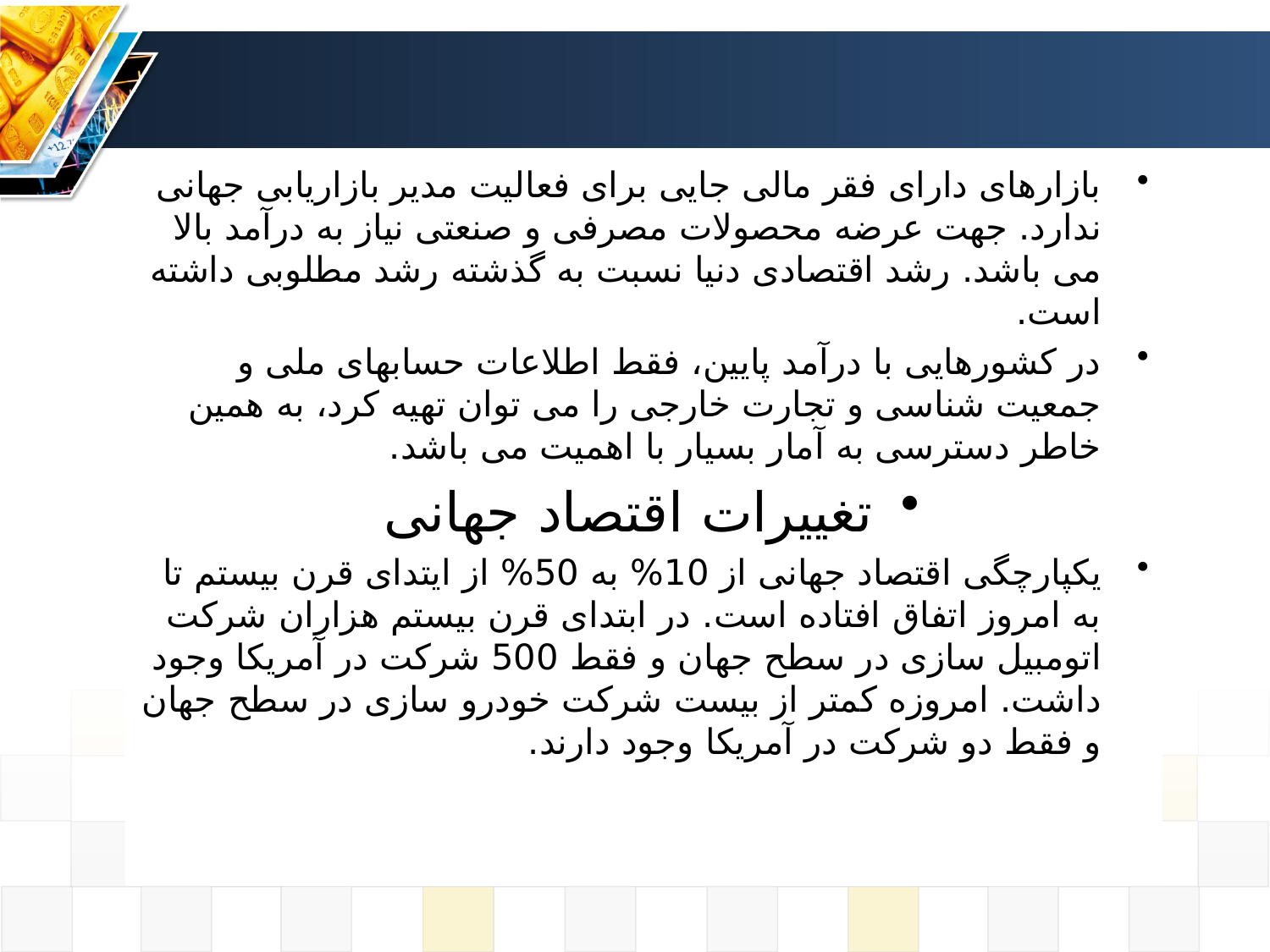

بازارهای دارای فقر مالی جایی برای فعالیت مدیر بازاریابی جهانی ندارد. جهت عرضه محصولات مصرفی و صنعتی نیاز به درآمد بالا می باشد. رشد اقتصادی دنیا نسبت به گذشته رشد مطلوبی داشته است.
در کشورهایی با درآمد پایین، فقط اطلاعات حسابهای ملی و جمعیت شناسی و تجارت خارجی را می توان تهیه کرد، به همین خاطر دسترسی به آمار بسیار با اهمیت می باشد.
تغییرات اقتصاد جهانی
یکپارچگی اقتصاد جهانی از 10% به 50% از ایتدای قرن بیستم تا به امروز اتفاق افتاده است. در ابتدای قرن بیستم هزاران شرکت اتومبیل سازی در سطح جهان و فقط 500 شرکت در آمریکا وجود داشت. امروزه کمتر از بیست شرکت خودرو سازی در سطح جهان و فقط دو شرکت در آمریکا وجود دارند.